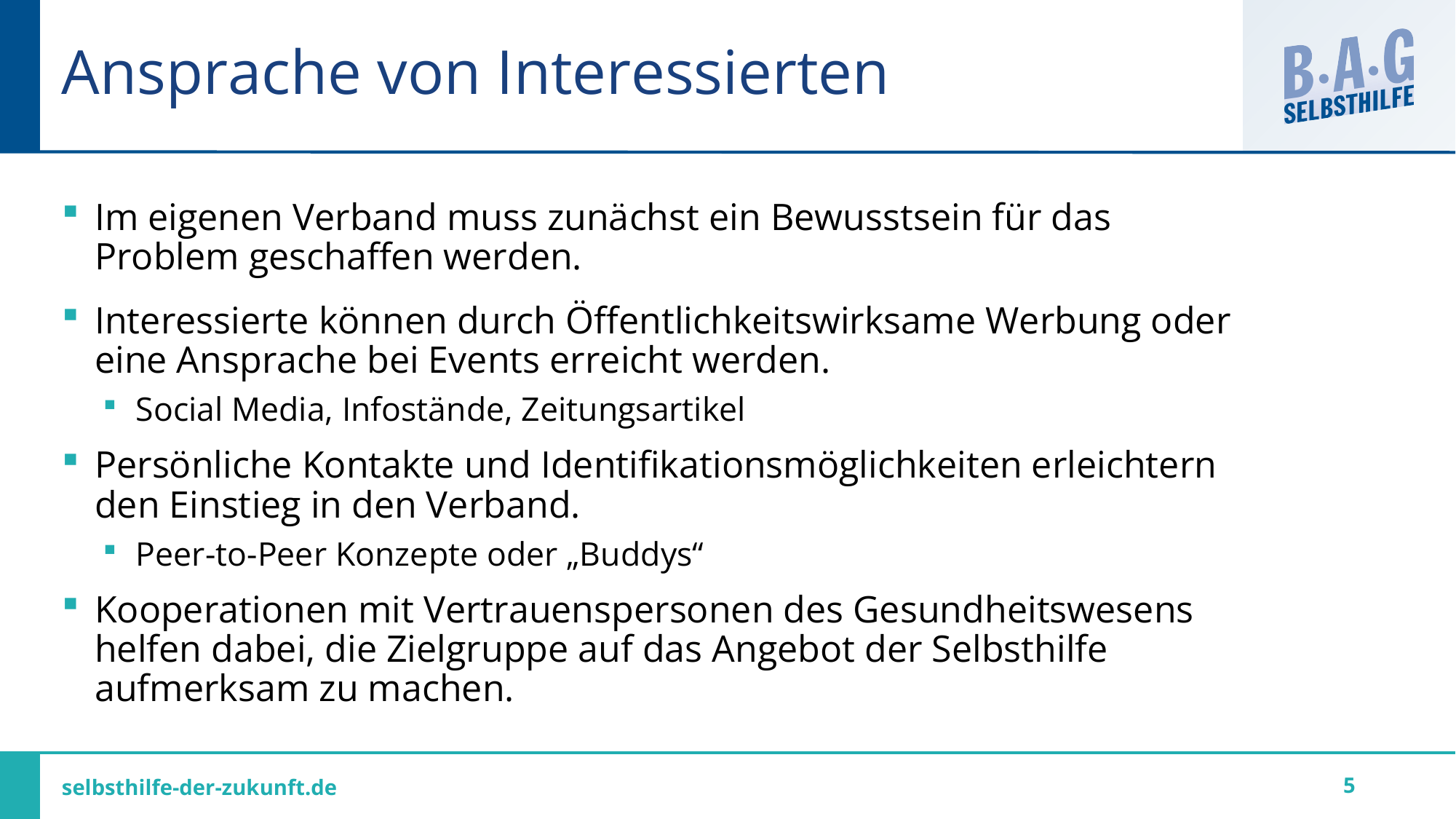

# Ansprache von Interessierten
Im eigenen Verband muss zunächst ein Bewusstsein für das Problem geschaffen werden.
Interessierte können durch Öffentlichkeitswirksame Werbung oder eine Ansprache bei Events erreicht werden.
Social Media, Infostände, Zeitungsartikel
Persönliche Kontakte und Identifikationsmöglichkeiten erleichtern den Einstieg in den Verband.
Peer-to-Peer Konzepte oder „Buddys“
Kooperationen mit Vertrauenspersonen des Gesundheitswesens helfen dabei, die Zielgruppe auf das Angebot der Selbsthilfe aufmerksam zu machen.
5
selbsthilfe-der-zukunft.de